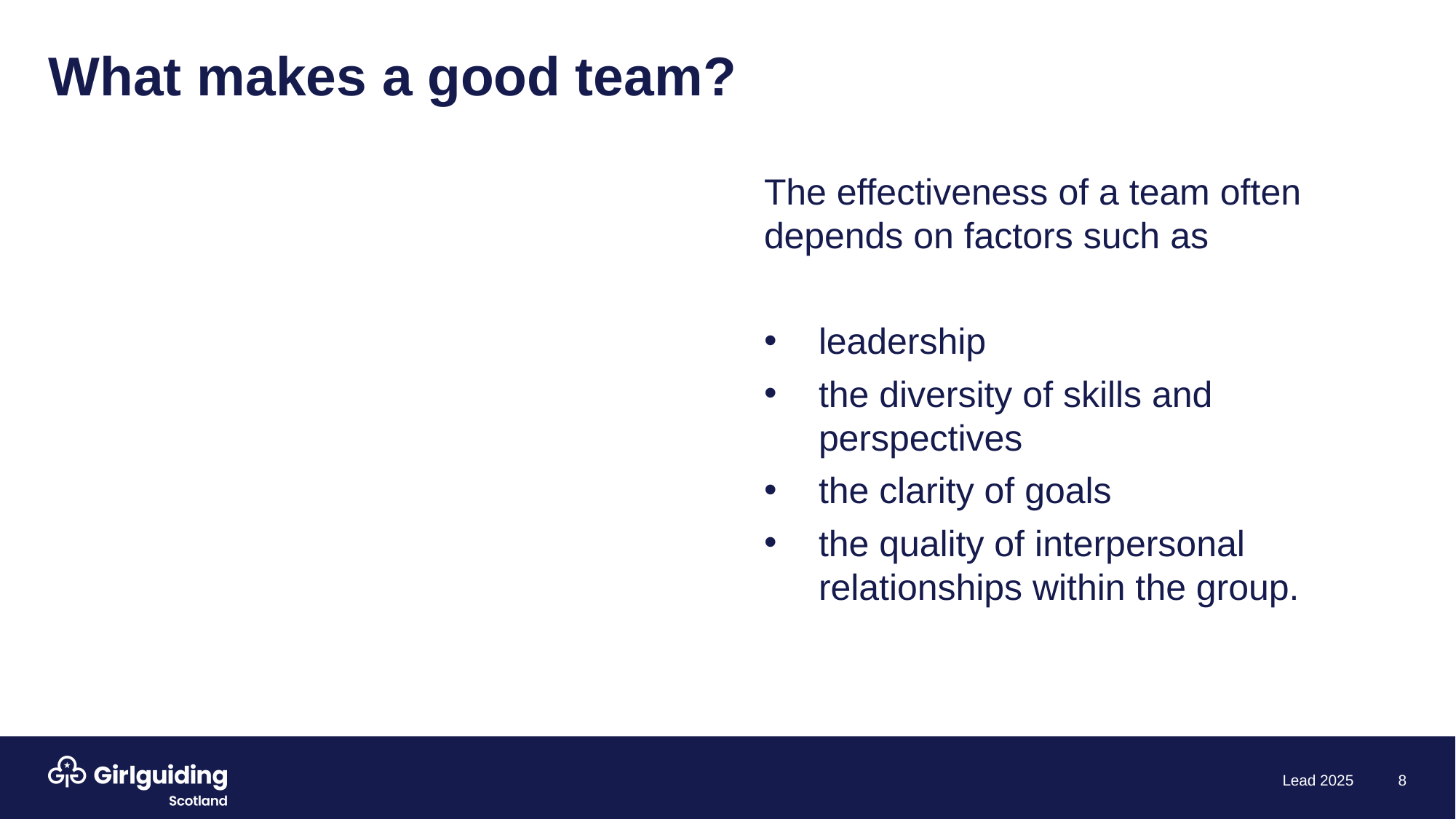

# What makes a good team?

The effectiveness of a team often depends on factors such as

leadership
the diversity of skills and perspectives
the clarity of goals
the quality of interpersonal relationships within the group.

8
Lead 2025